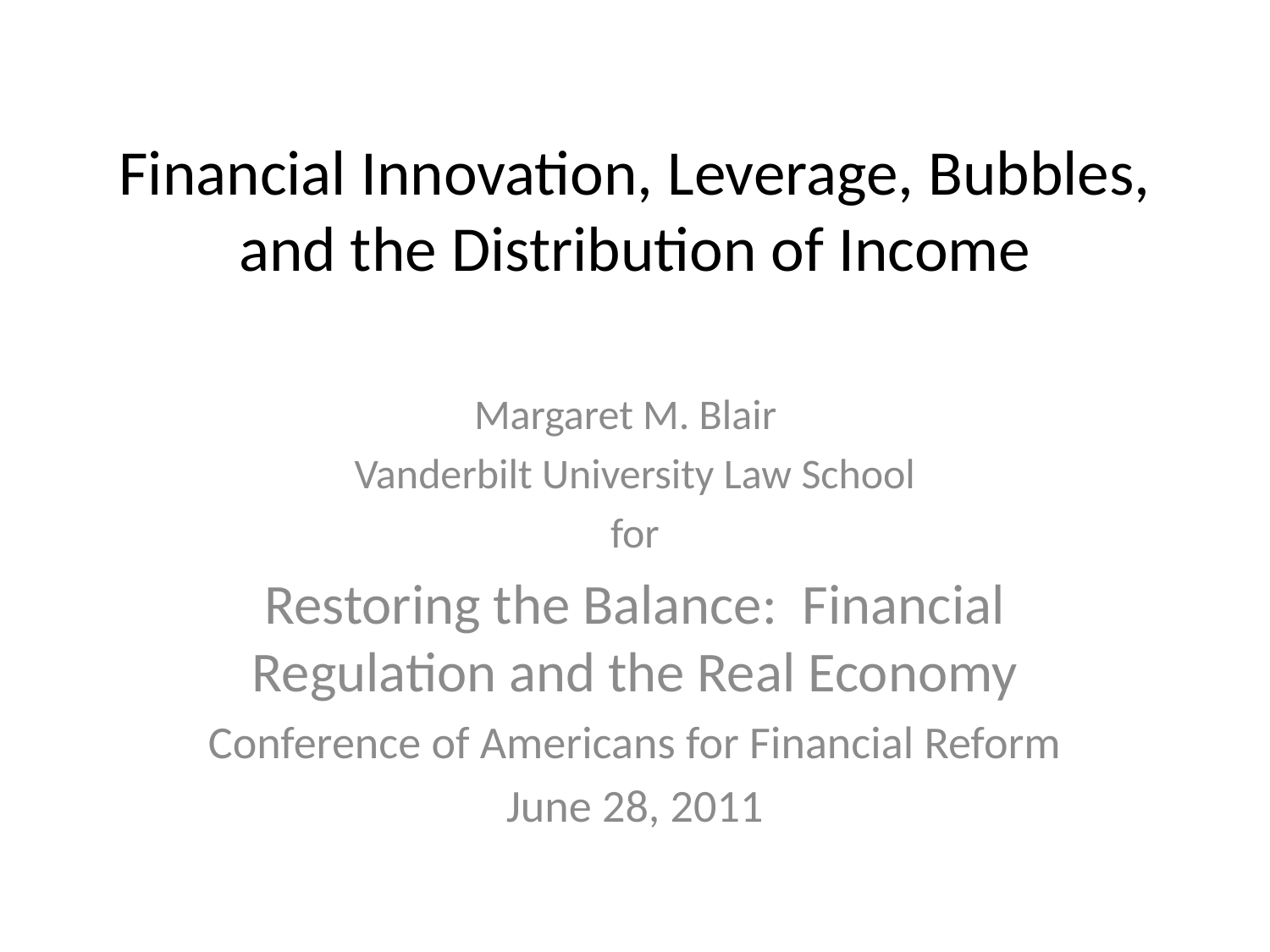

# Financial Innovation, Leverage, Bubbles, and the Distribution of Income
Margaret M. Blair
Vanderbilt University Law School
for
Restoring the Balance:  Financial Regulation and the Real Economy
Conference of Americans for Financial Reform
June 28, 2011